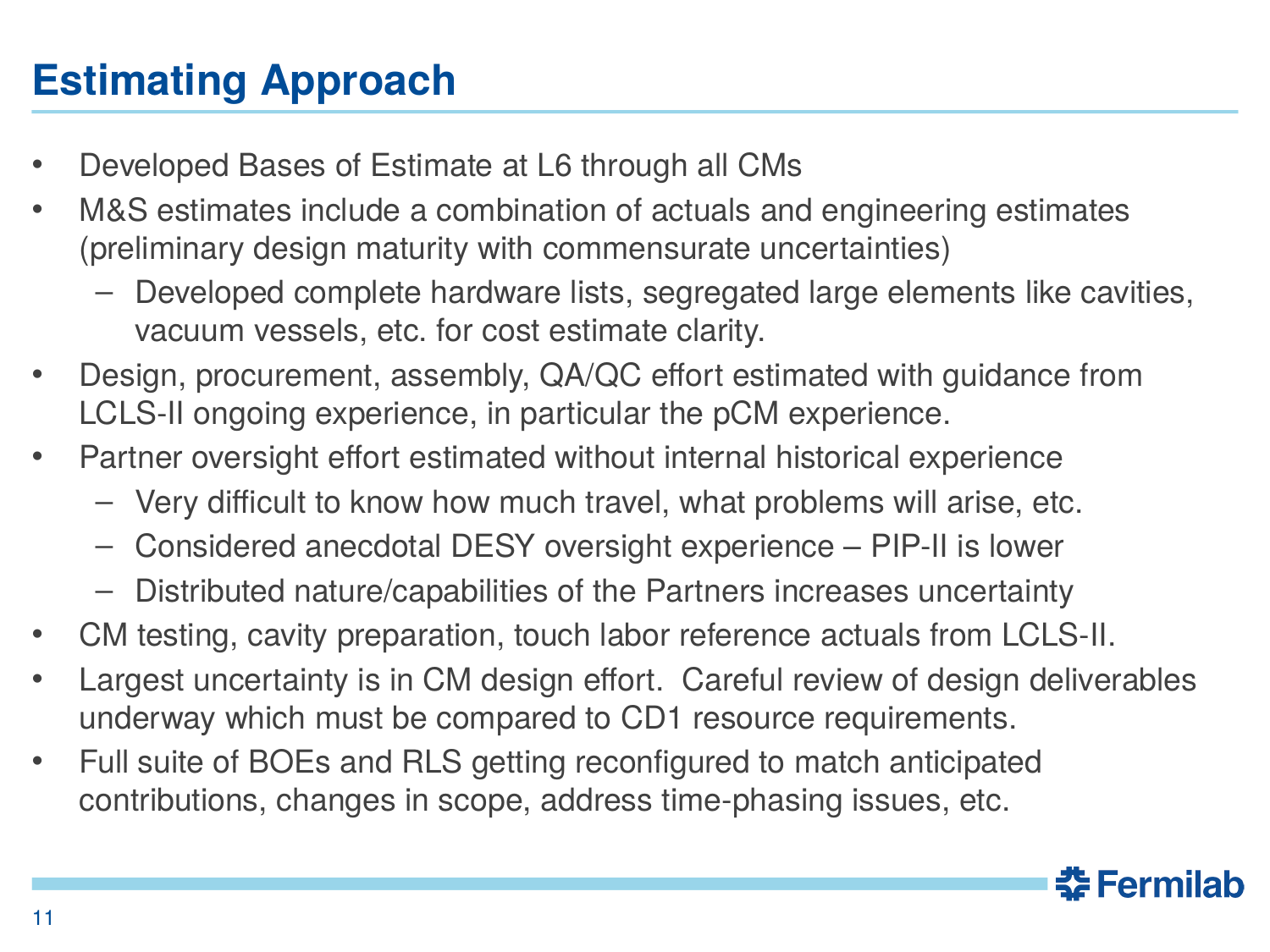

# Estimating Approach
Developed Bases of Estimate at L6 through all CMs
M&S estimates include a combination of actuals and engineering estimates (preliminary design maturity with commensurate uncertainties)
Developed complete hardware lists, segregated large elements like cavities, vacuum vessels, etc. for cost estimate clarity.
Design, procurement, assembly, QA/QC effort estimated with guidance from LCLS-II ongoing experience, in particular the pCM experience.
Partner oversight effort estimated without internal historical experience
Very difficult to know how much travel, what problems will arise, etc.
Considered anecdotal DESY oversight experience – PIP-II is lower
Distributed nature/capabilities of the Partners increases uncertainty
CM testing, cavity preparation, touch labor reference actuals from LCLS-II.
Largest uncertainty is in CM design effort.  Careful review of design deliverables underway which must be compared to CD1 resource requirements.
Full suite of BOEs and RLS getting reconfigured to match anticipated contributions, changes in scope, address time-phasing issues, etc.
11